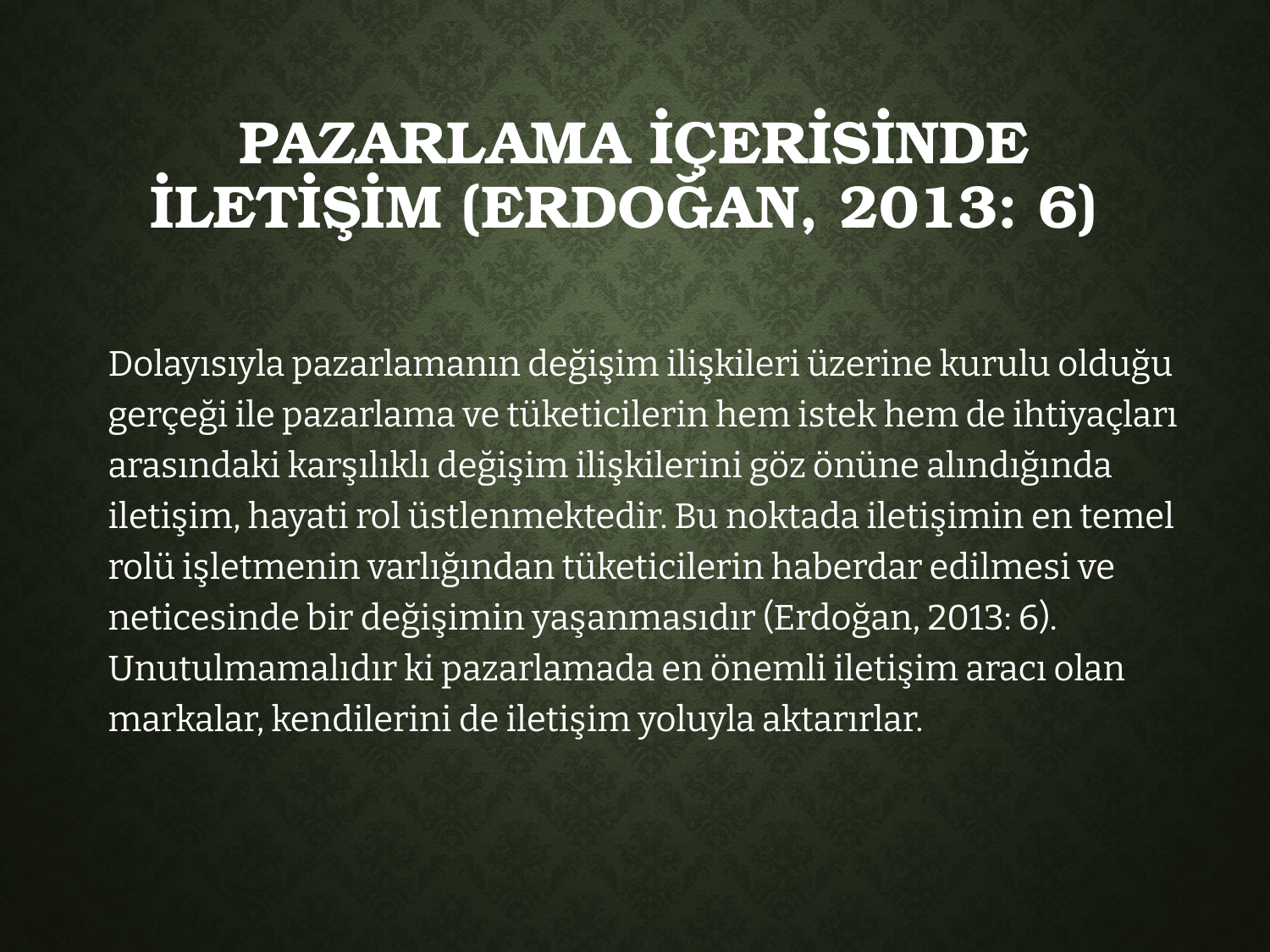

# PAZARLAMA İÇERİSİNDE İLETİŞİM (Erdoğan, 2013: 6)
Dolayısıyla pazarlamanın değişim ilişkileri üzerine kurulu olduğu gerçeği ile pazarlama ve tüketicilerin hem istek hem de ihtiyaçları arasındaki karşılıklı değişim ilişkilerini göz önüne alındığında iletişim, hayati rol üstlenmektedir. Bu noktada iletişimin en temel rolü işletmenin varlığından tüketicilerin haberdar edilmesi ve neticesinde bir değişimin yaşanmasıdır (Erdoğan, 2013: 6). Unutulmamalıdır ki pazarlamada en önemli iletişim aracı olan markalar, kendilerini de iletişim yoluyla aktarırlar.